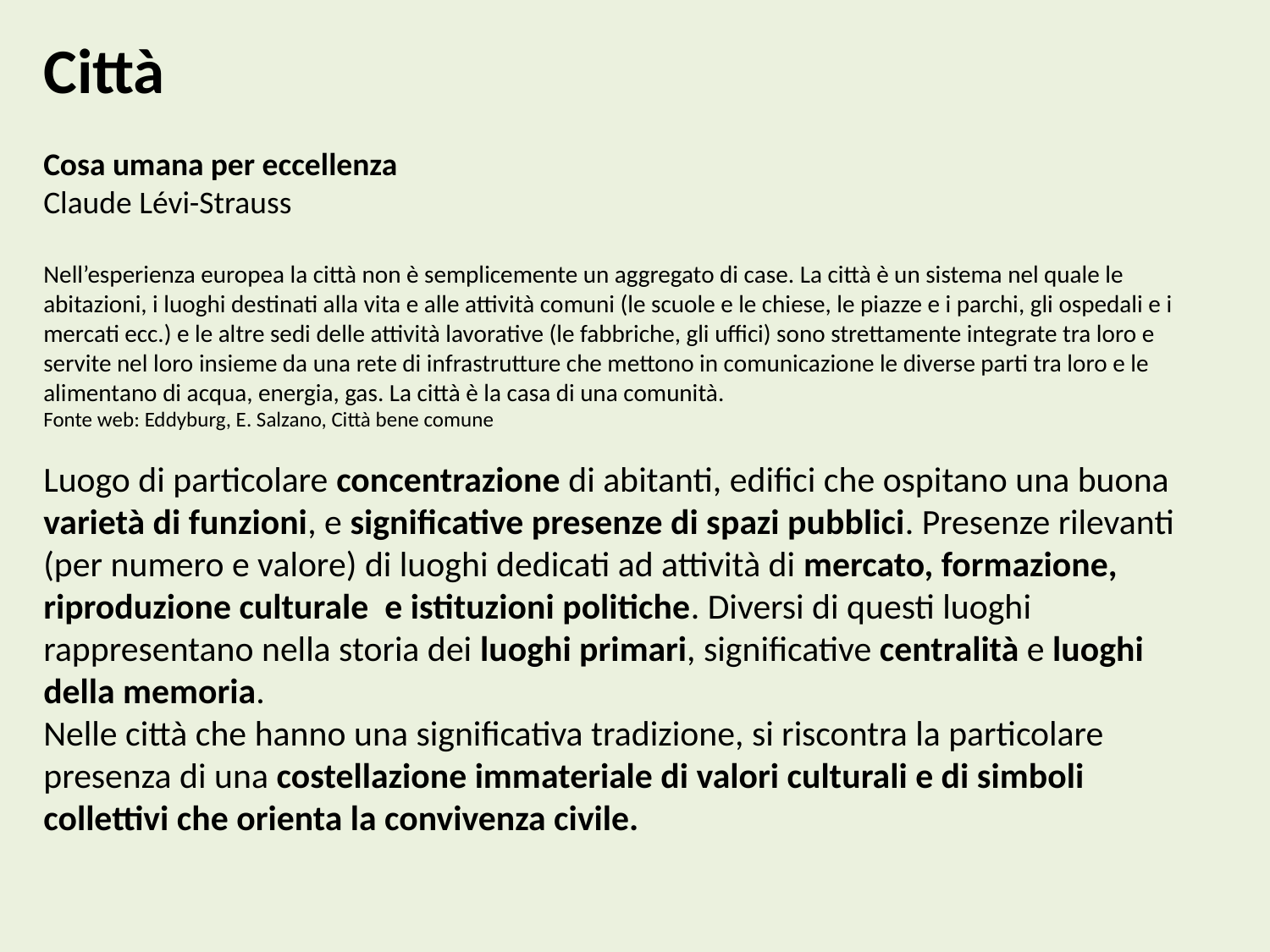

Città

Cosa umana per eccellenza
Claude Lévi-Strauss

Nell’esperienza europea la città non è semplicemente un aggregato di case. La città è un sistema nel quale le abitazioni, i luoghi destinati alla vita e alle attività comuni (le scuole e le chiese, le piazze e i parchi, gli ospedali e i mercati ecc.) e le altre sedi delle attività lavorative (le fabbriche, gli uffici) sono strettamente integrate tra loro e servite nel loro insieme da una rete di infrastrutture che mettono in comunicazione le diverse parti tra loro e le alimentano di acqua, energia, gas. La città è la casa di una comunità.
Fonte web: Eddyburg, E. Salzano, Città bene comune

Luogo di particolare concentrazione di abitanti, edifici che ospitano una buona varietà di funzioni, e significative presenze di spazi pubblici. Presenze rilevanti (per numero e valore) di luoghi dedicati ad attività di mercato, formazione, riproduzione culturale  e istituzioni politiche. Diversi di questi luoghi rappresentano nella storia dei luoghi primari, significative centralità e luoghi della memoria.
Nelle città che hanno una significativa tradizione, si riscontra la particolare presenza di una costellazione immateriale di valori culturali e di simboli collettivi che orienta la convivenza civile.